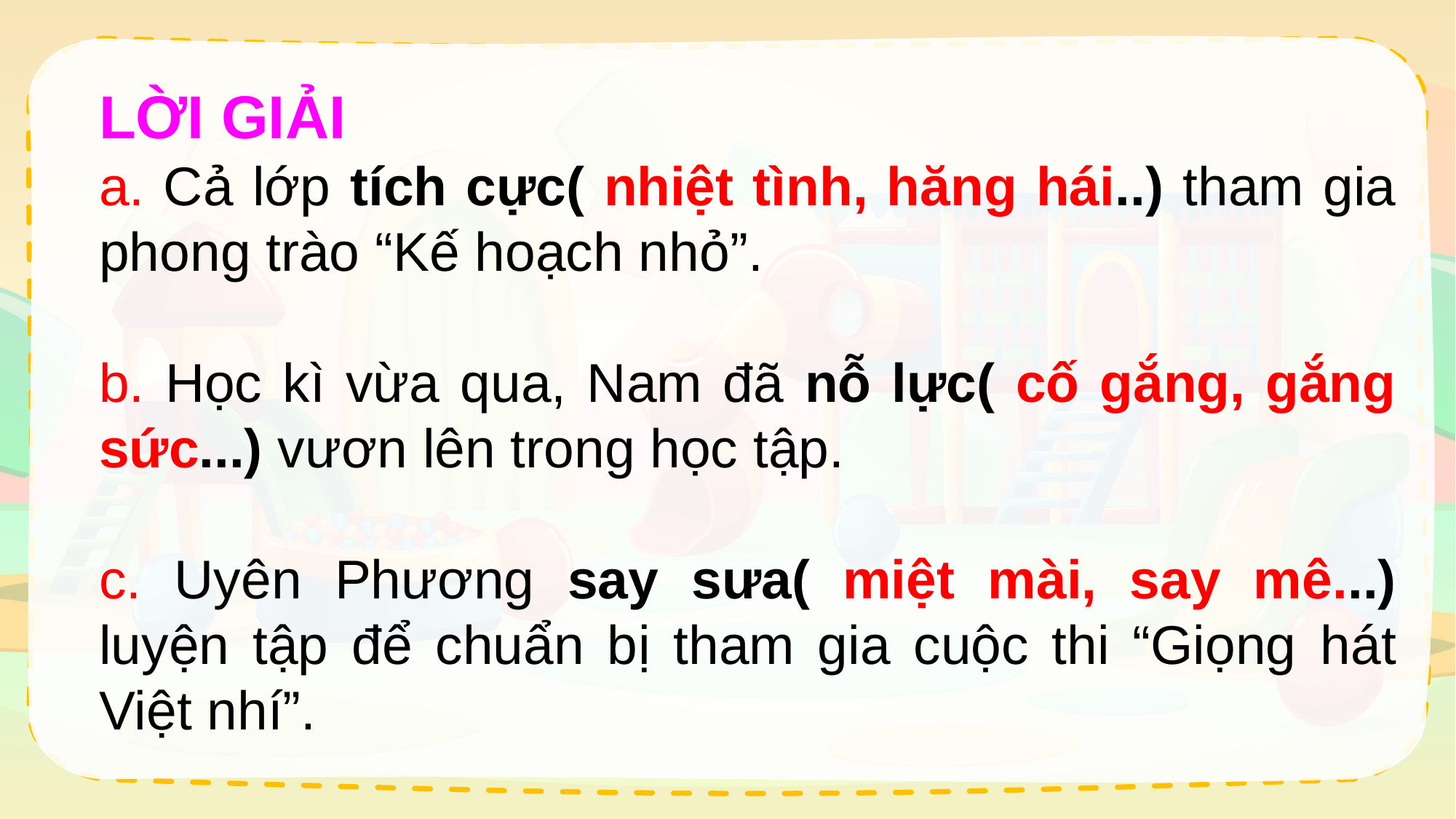

LỜI GIẢI
a. Cả lớp tích cực( nhiệt tình, hăng hái..) tham gia phong trào “Kế hoạch nhỏ”.

b. Học kì vừa qua, Nam đã nỗ lực( cố gắng, gắng sức...) vươn lên trong học tập.

c. Uyên Phương say sưa( miệt mài, say mê...) luyện tập để chuẩn bị tham gia cuộc thi “Giọng hát Việt nhí”.